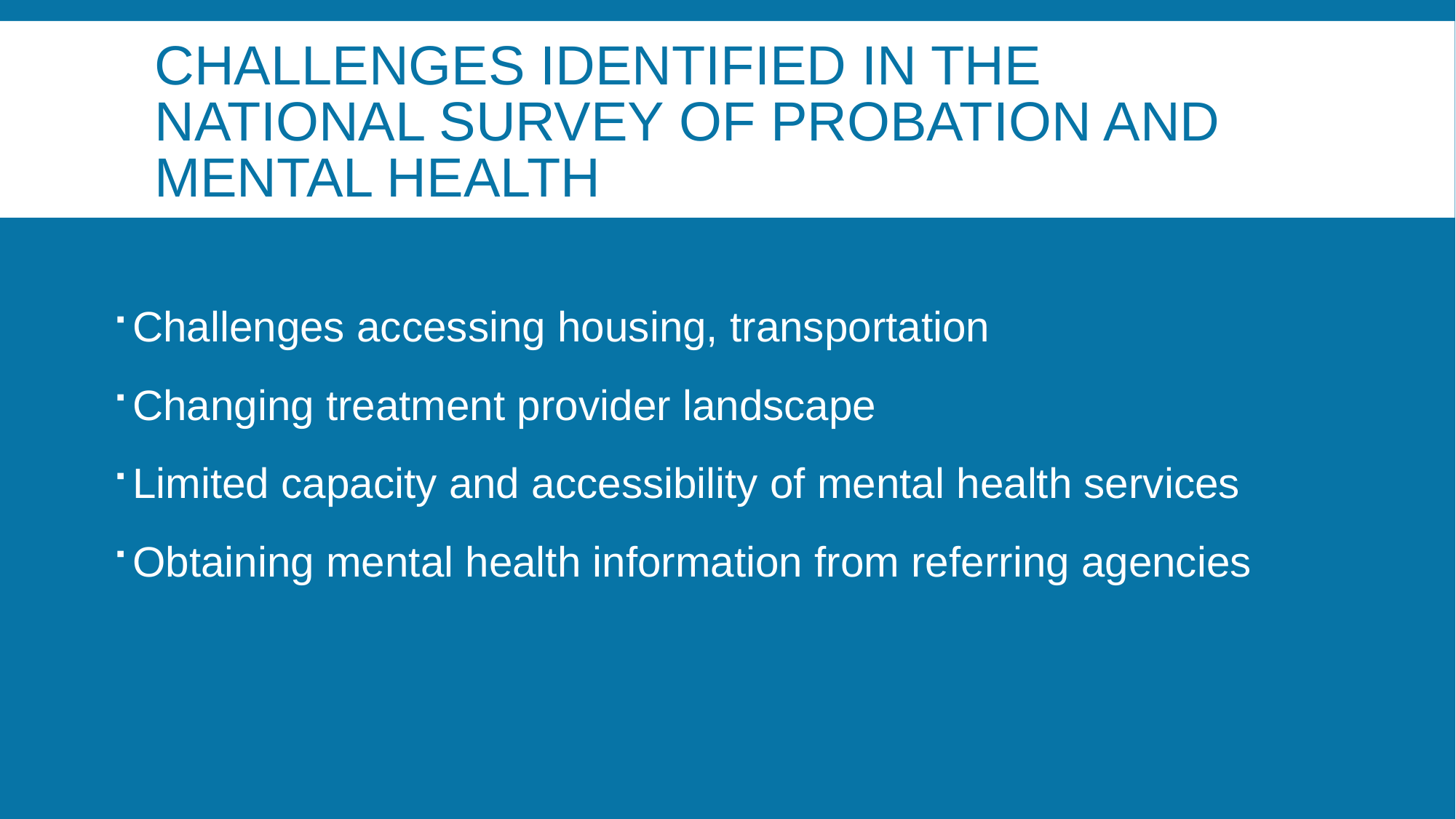

# Challenges Identified in the National Survey of Probation and Mental Health
Challenges accessing housing, transportation
Changing treatment provider landscape
Limited capacity and accessibility of mental health services
Obtaining mental health information from referring agencies